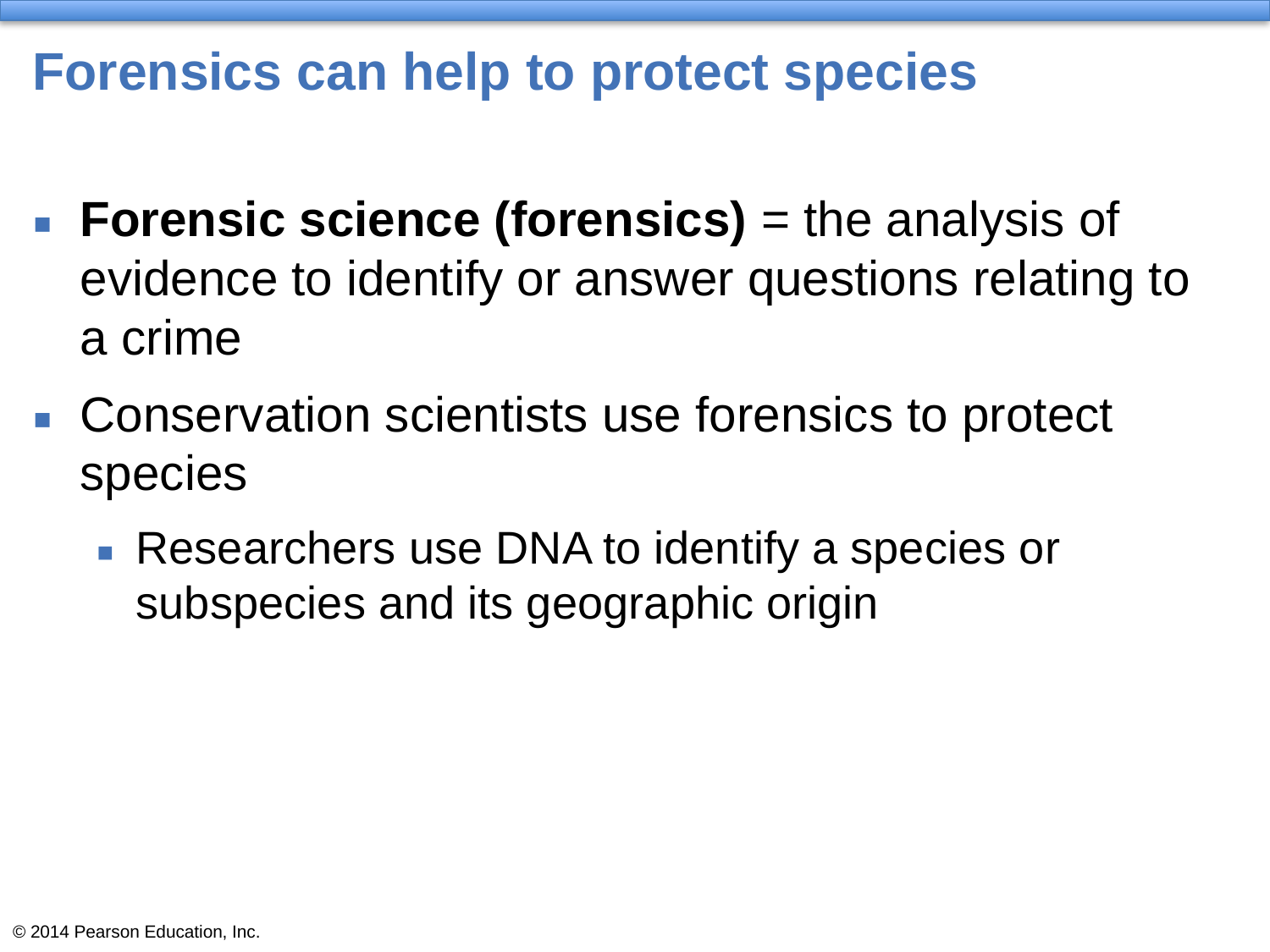

# Forensics can help to protect species
Forensic science (forensics) = the analysis of evidence to identify or answer questions relating to
a crime
Conservation scientists use forensics to protect species
Researchers use DNA to identify a species or subspecies and its geographic origin